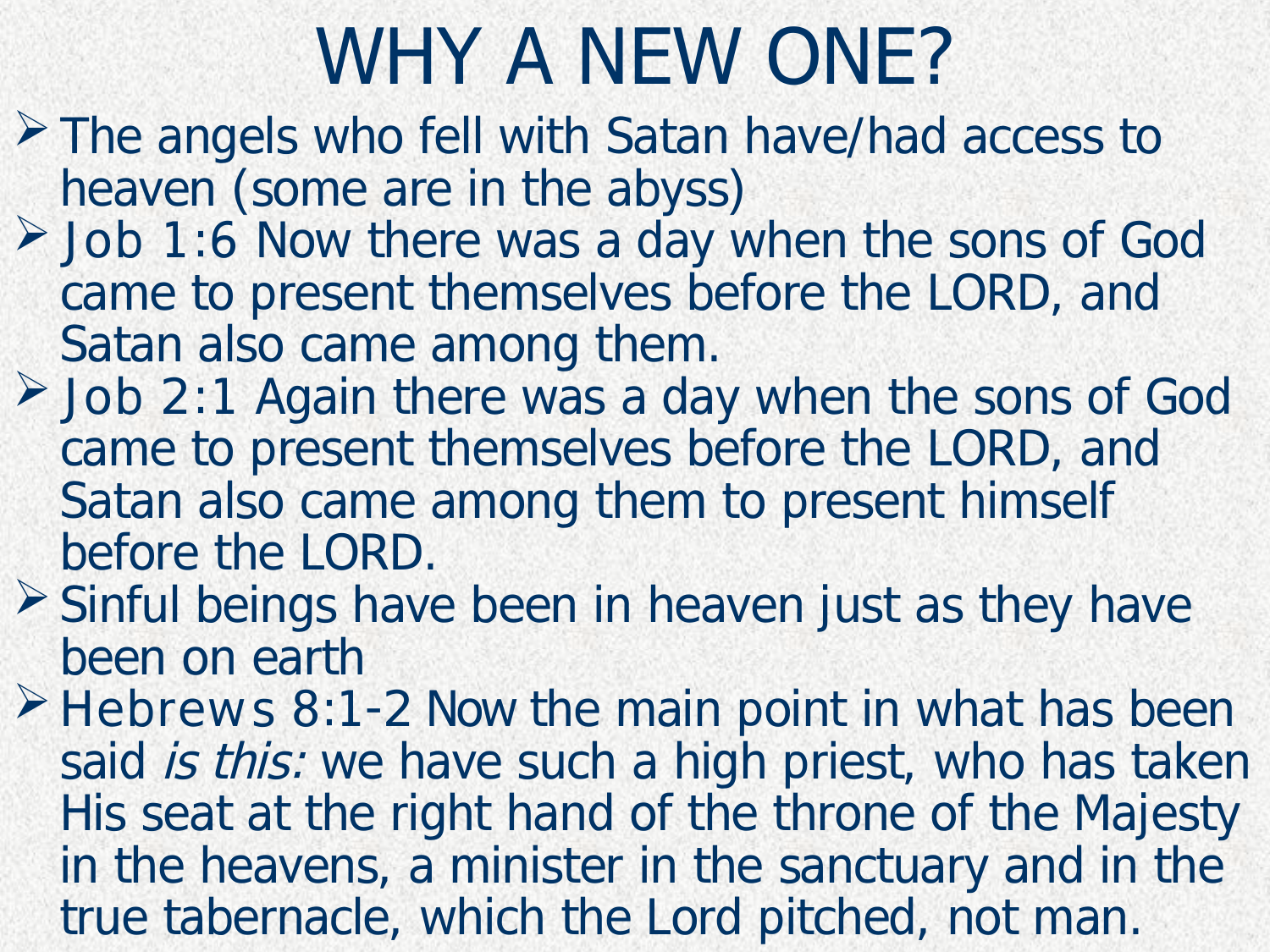

# WHY A NEW ONE?
The angels who fell with Satan have/had access to heaven (some are in the abyss)
Job 1:6 Now there was a day when the sons of God came to present themselves before the LORD, and Satan also came among them.
Job 2:1 Again there was a day when the sons of God came to present themselves before the LORD, and Satan also came among them to present himself before the LORD.
Sinful beings have been in heaven just as they have been on earth
Hebrews 8:1-2 Now the main point in what has been said is this: we have such a high priest, who has taken His seat at the right hand of the throne of the Majesty in the heavens, a minister in the sanctuary and in the true tabernacle, which the Lord pitched, not man.